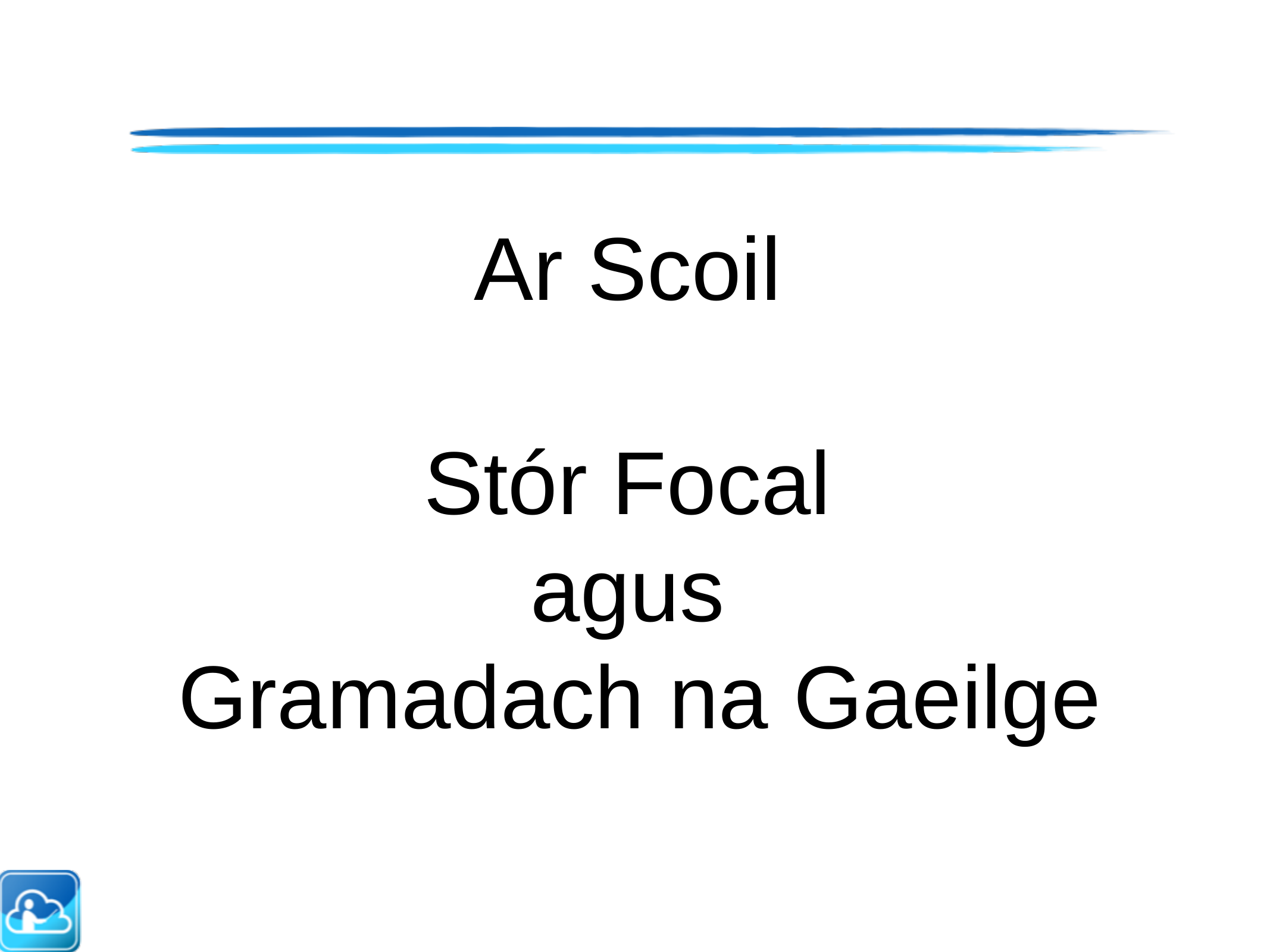

Ar Scoil

Stór Focal
agus
 Gramadach na Gaeilge